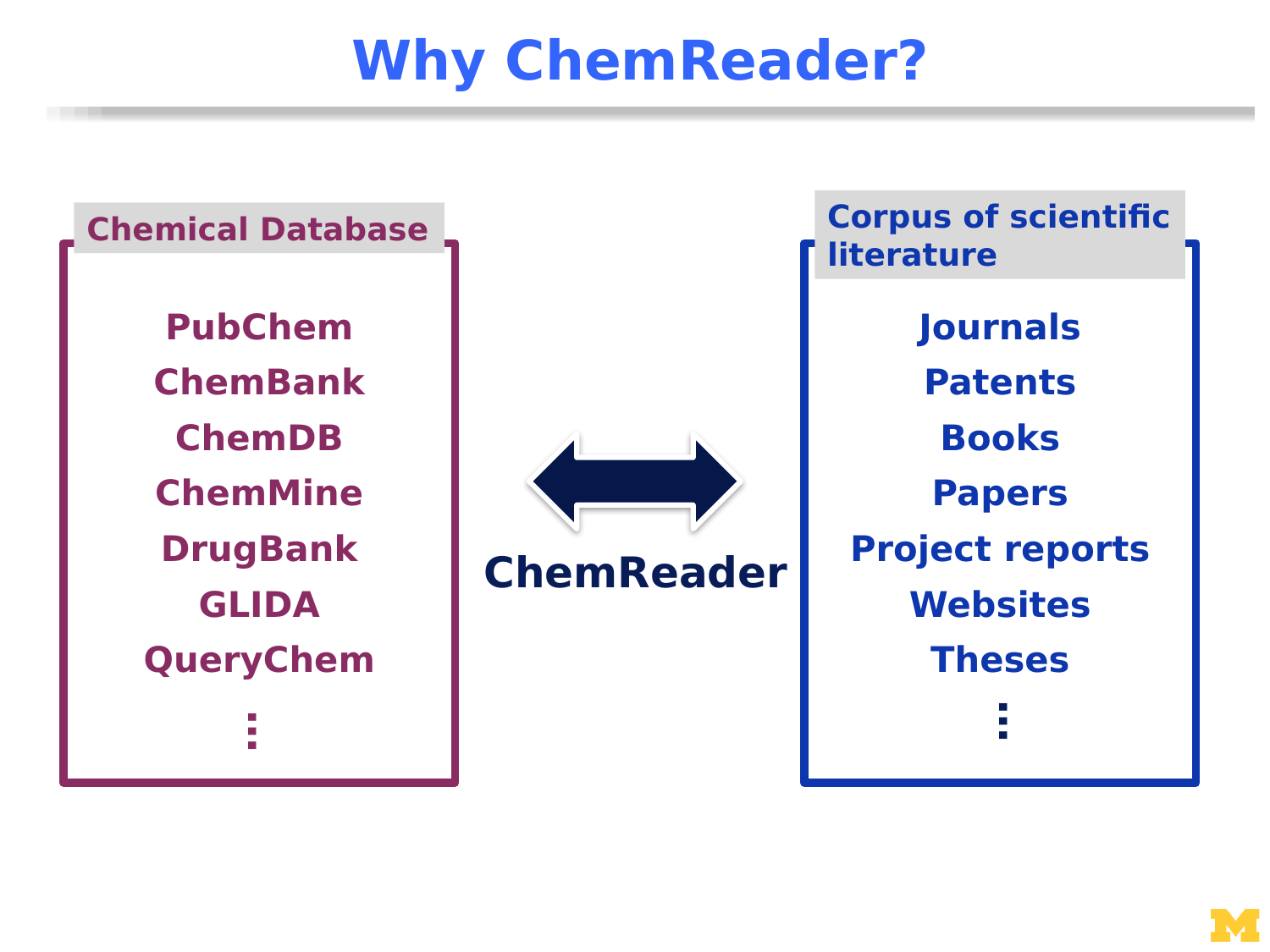

# Why ChemReader?
Corpus of scientific literature
Chemical Database
PubChem
ChemBank
ChemDB
ChemMine
DrugBank
GLIDA
QueryChem

Journals
Patents
Books
Papers
Project reports
Websites
Theses

ChemReader
…
…